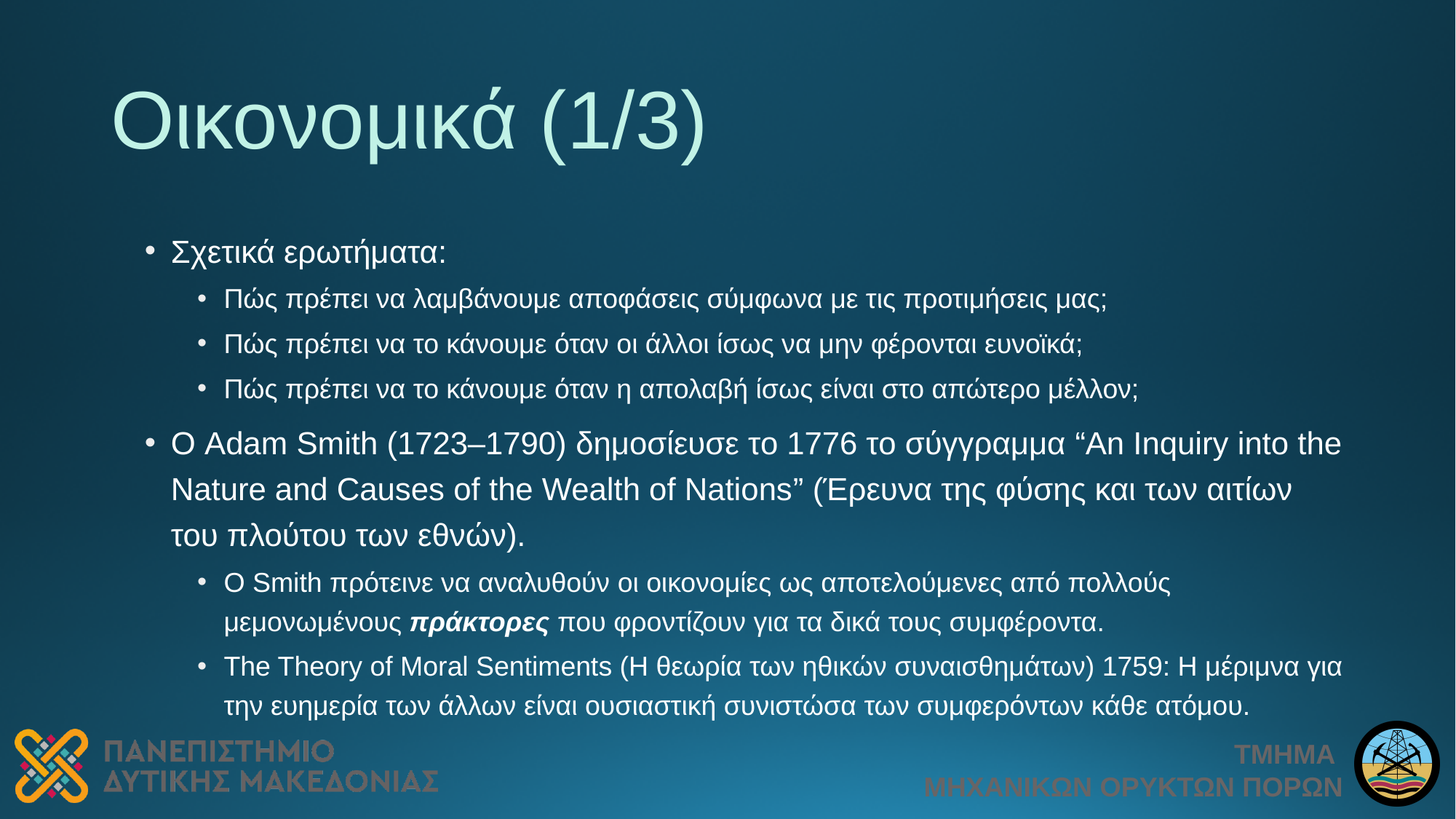

# Οικονομικά (1/3)
Σχετικά ερωτήματα:
Πώς πρέπει να λαμβάνουμε αποφάσεις σύμφωνα με τις προτιμήσεις μας;
Πώς πρέπει να το κάνουμε όταν οι άλλοι ίσως να μην φέρονται ευνοϊκά;
Πώς πρέπει να το κάνουμε όταν η απολαβή ίσως είναι στο απώτερο μέλλον;
Ο Adam Smith (1723–1790) δημοσίευσε το 1776 το σύγγραμμα “An Inquiry into the Nature and Causes of the Wealth of Nations” (Έρευνα της φύσης και των αιτίων του πλούτου των εθνών).
Ο Smith πρότεινε να αναλυθούν οι οικονομίες ως αποτελούμενες από πολλούς μεμονωμένους πράκτορες που φροντίζουν για τα δικά τους συμφέροντα.
The Theory of Moral Sentiments (Η θεωρία των ηθικών συναισθημάτων) 1759: Η μέριμνα για την ευημερία των άλλων είναι ουσιαστική συνιστώσα των συμφερόντων κάθε ατόμου.